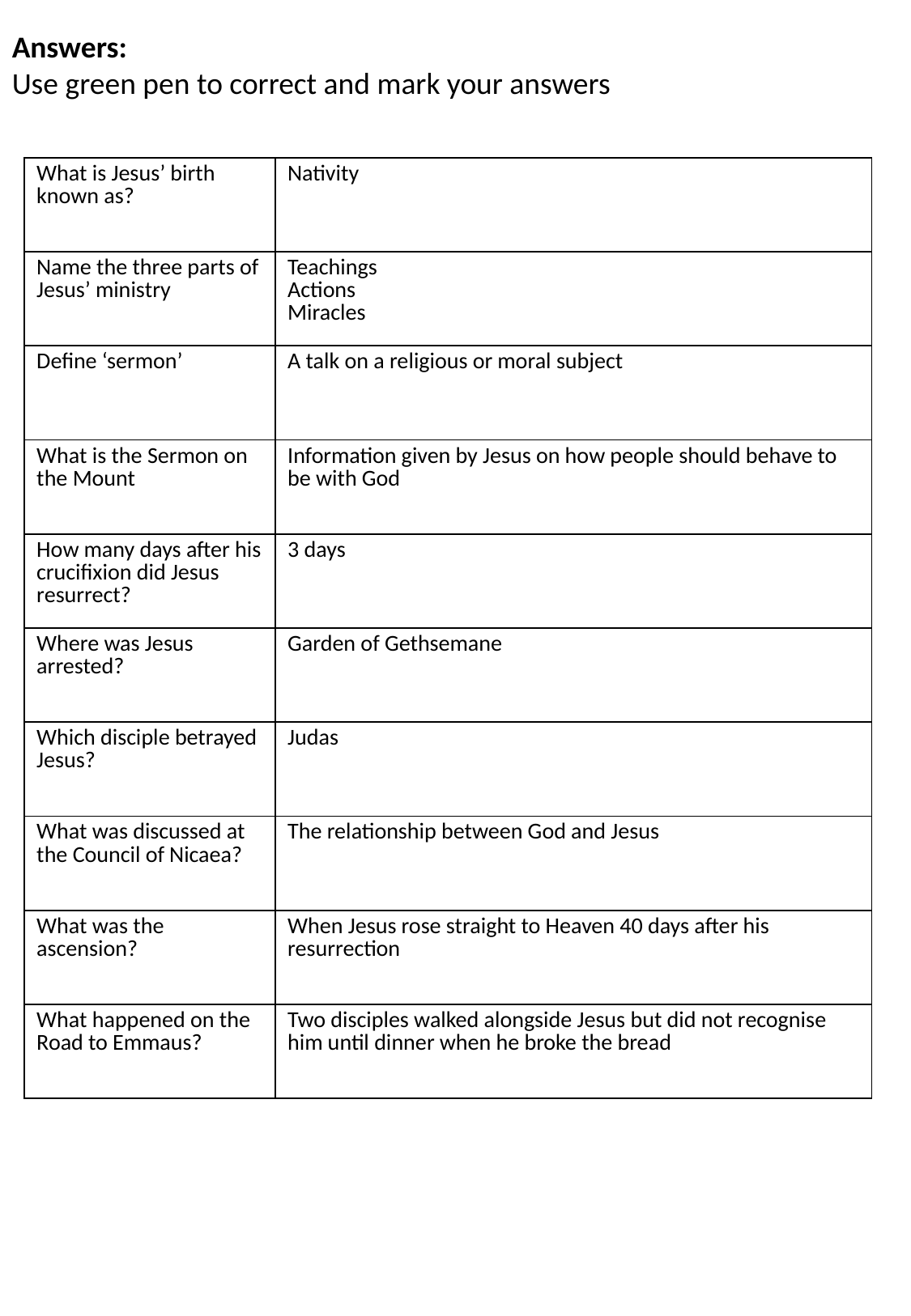

Answers:
Use green pen to correct and mark your answers

| What is Jesus’ birth known as? | Nativity |
| --- | --- |
| Name the three parts of Jesus’ ministry | Teachings Actions Miracles |
| Define ‘sermon’ | A talk on a religious or moral subject |
| What is the Sermon on the Mount | Information given by Jesus on how people should behave to be with God |
| How many days after his crucifixion did Jesus resurrect? | 3 days |
| Where was Jesus arrested? | Garden of Gethsemane |
| Which disciple betrayed Jesus? | Judas |
| What was discussed at the Council of Nicaea? | The relationship between God and Jesus |
| What was the ascension? | When Jesus rose straight to Heaven 40 days after his resurrection |
| What happened on the Road to Emmaus? | Two disciples walked alongside Jesus but did not recognise him until dinner when he broke the bread |